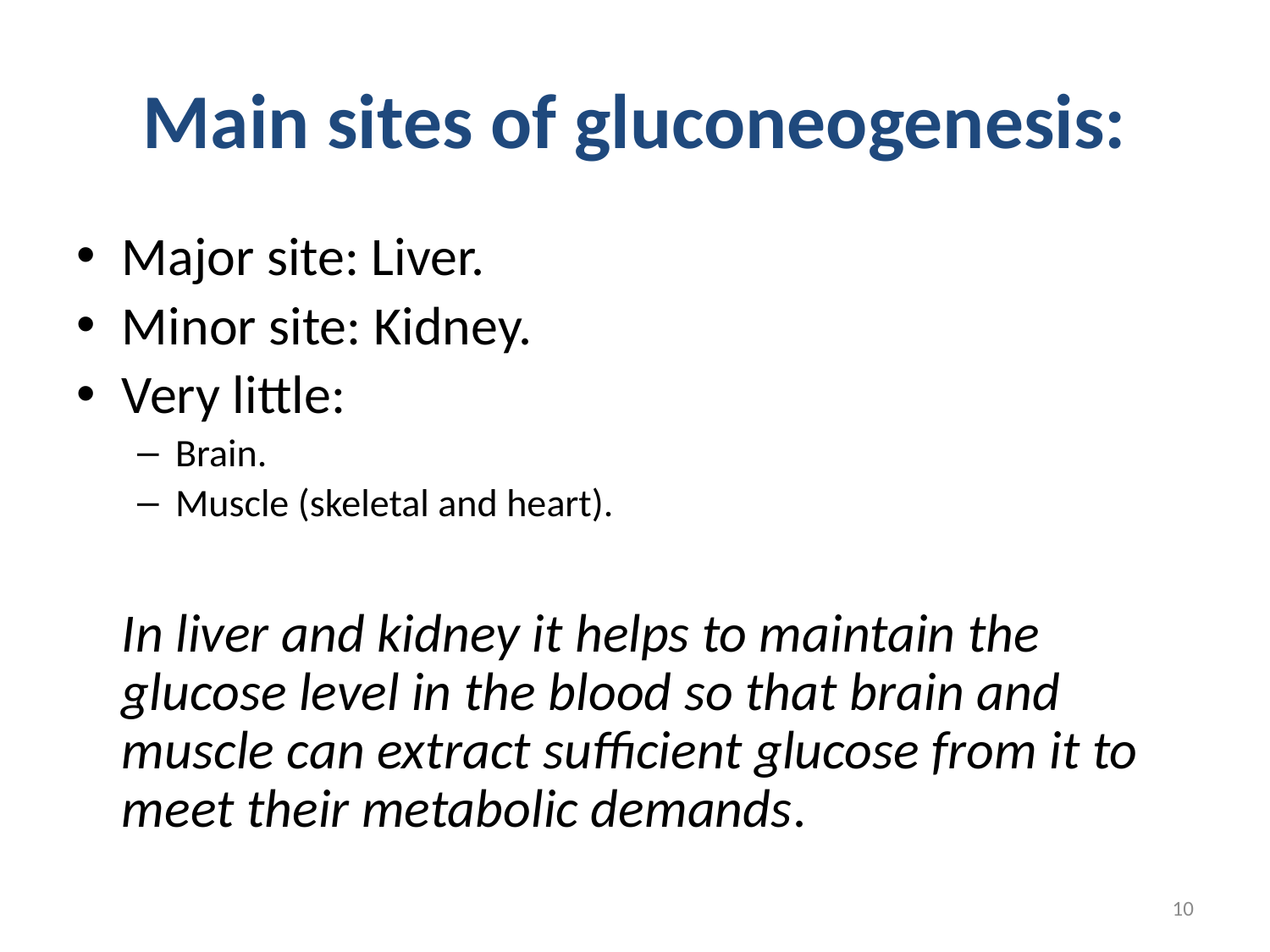

# Main sites of gluconeogenesis:
Major site: Liver.
Minor site: Kidney.
Very little:
Brain.
Muscle (skeletal and heart).

	In liver and kidney it helps to maintain the glucose level in the blood so that brain and muscle can extract sufficient glucose from it to meet their metabolic demands.
10